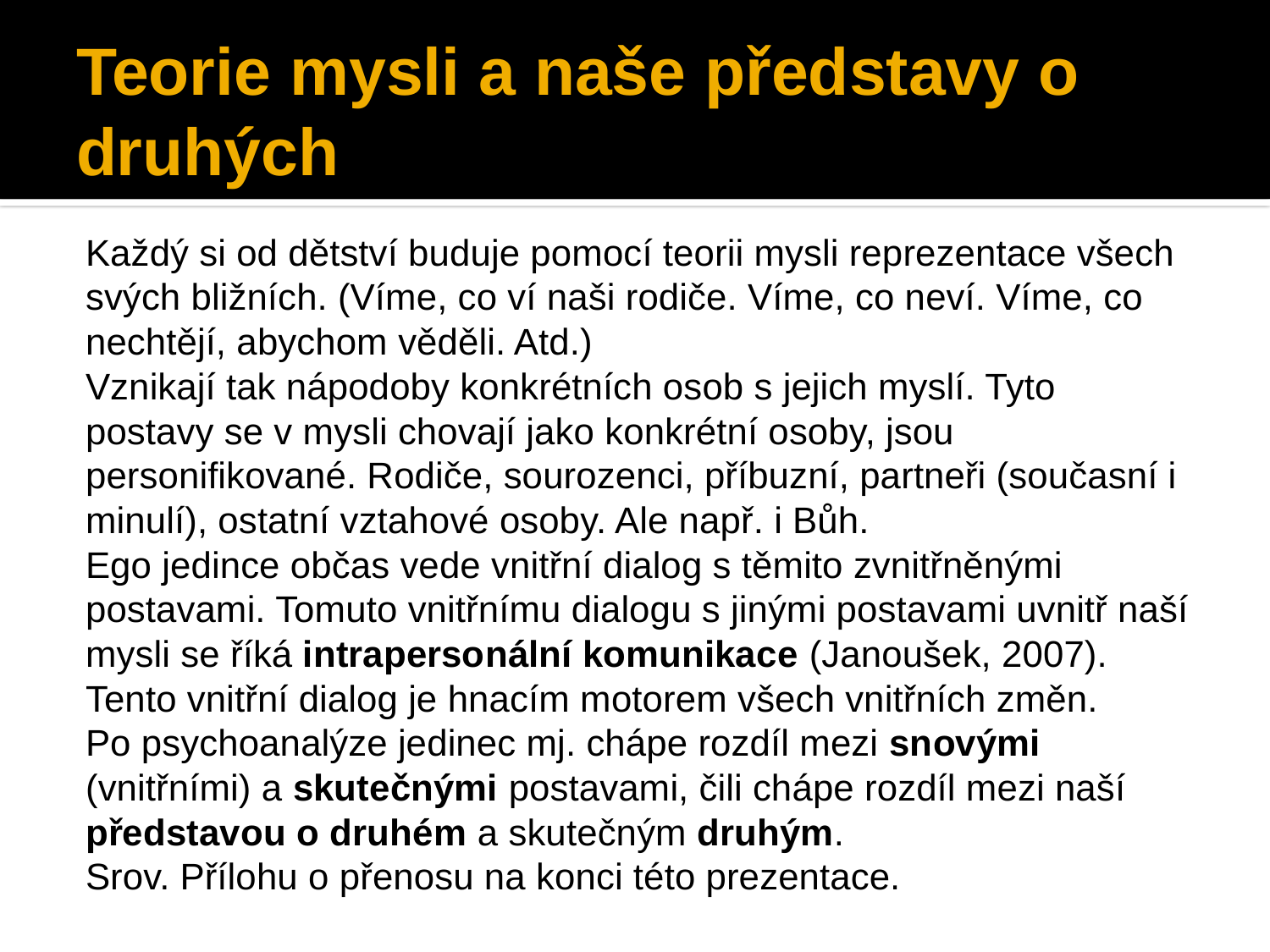

# Teorie mysli a naše představy o druhých
Každý si od dětství buduje pomocí teorii mysli reprezentace všech svých bližních. (Víme, co ví naši rodiče. Víme, co neví. Víme, co nechtějí, abychom věděli. Atd.)
Vznikají tak nápodoby konkrétních osob s jejich myslí. Tyto postavy se v mysli chovají jako konkrétní osoby, jsou personifikované. Rodiče, sourozenci, příbuzní, partneři (současní i minulí), ostatní vztahové osoby. Ale např. i Bůh.
Ego jedince občas vede vnitřní dialog s těmito zvnitřněnými postavami. Tomuto vnitřnímu dialogu s jinými postavami uvnitř naší mysli se říká intrapersonální komunikace (Janoušek, 2007). Tento vnitřní dialog je hnacím motorem všech vnitřních změn.
Po psychoanalýze jedinec mj. chápe rozdíl mezi snovými (vnitřními) a skutečnými postavami, čili chápe rozdíl mezi naší představou o druhém a skutečným druhým.
Srov. Přílohu o přenosu na konci této prezentace.